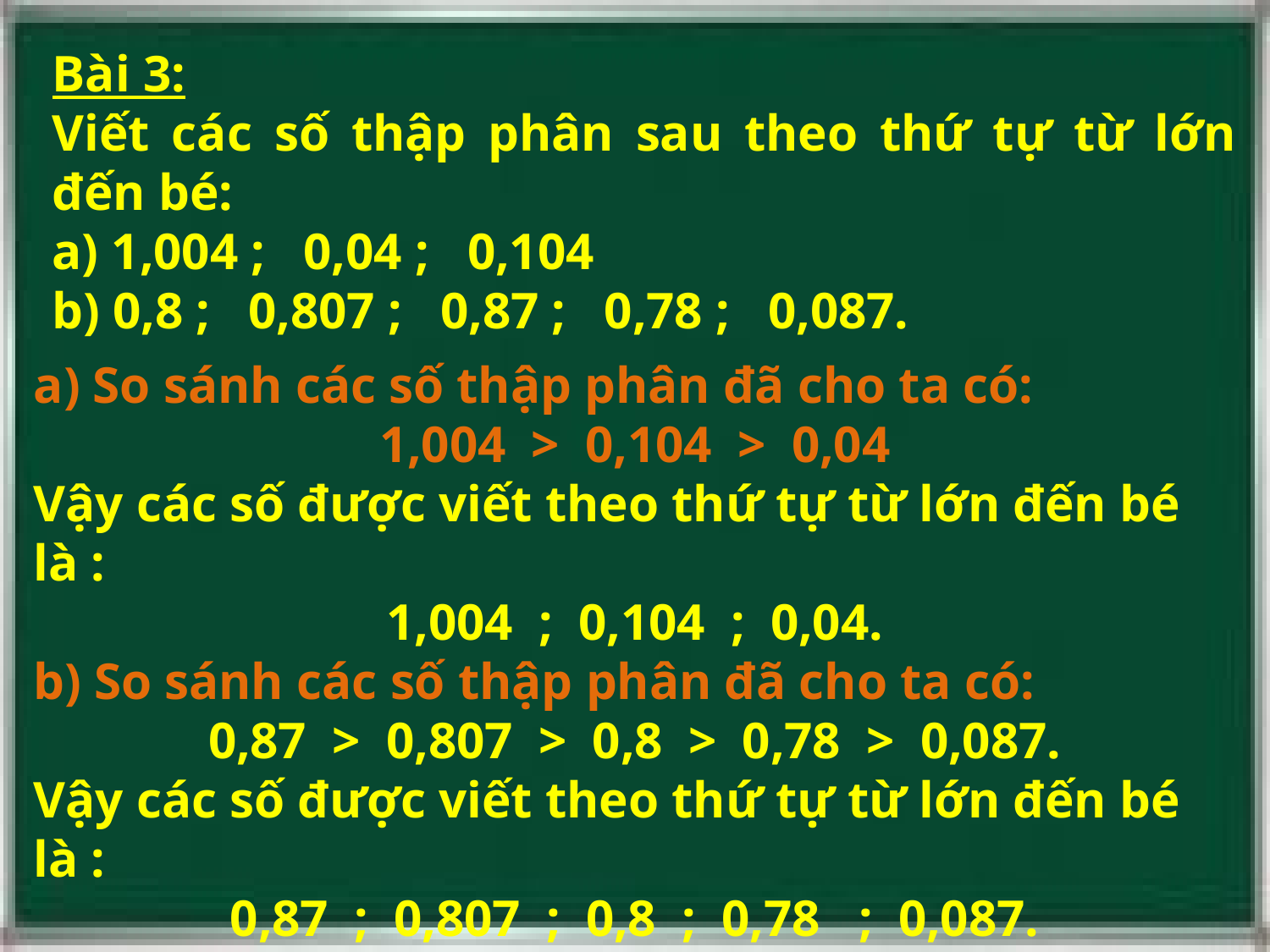

Bài 3:
Viết các số thập phân sau theo thứ tự từ lớn đến bé:
a) 1,004 ;   0,04 ;   0,104
b) 0,8 ;   0,807 ;   0,87 ;   0,78 ;   0,087.
a) So sánh các số thập phân đã cho ta có:
1,004  >  0,104  >  0,04
Vậy các số được viết theo thứ tự từ lớn đến bé là :
1,004  ;  0,104  ;  0,04.
b) So sánh các số thập phân đã cho ta có:
0,87  >  0,807  >  0,8  >  0,78  >  0,087.
Vậy các số được viết theo thứ tự từ lớn đến bé là :
0,87  ;  0,807  ;  0,8  ;  0,78   ;  0,087.